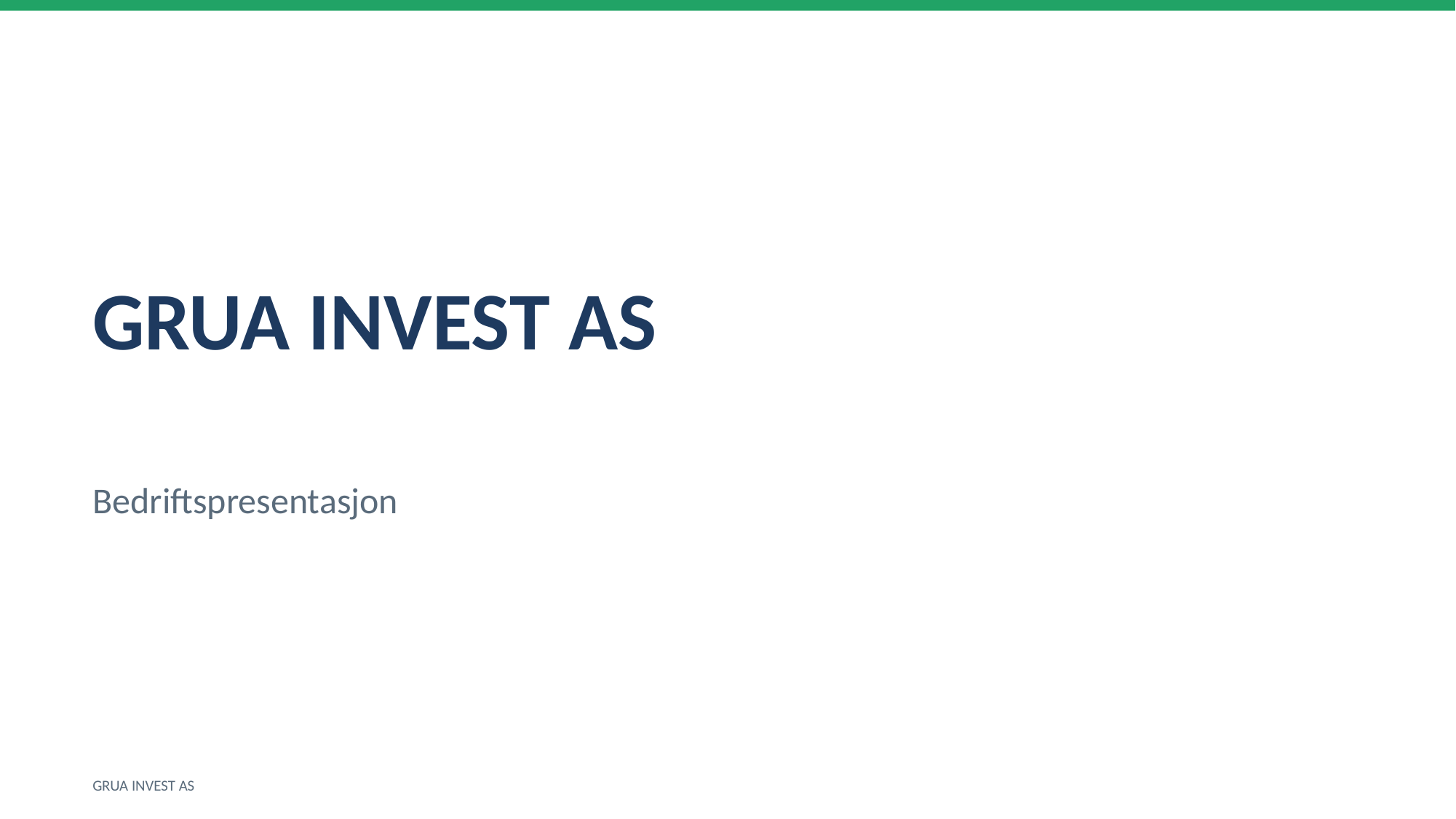

GRUA INVEST AS
Bedriftspresentasjon
GRUA INVEST AS